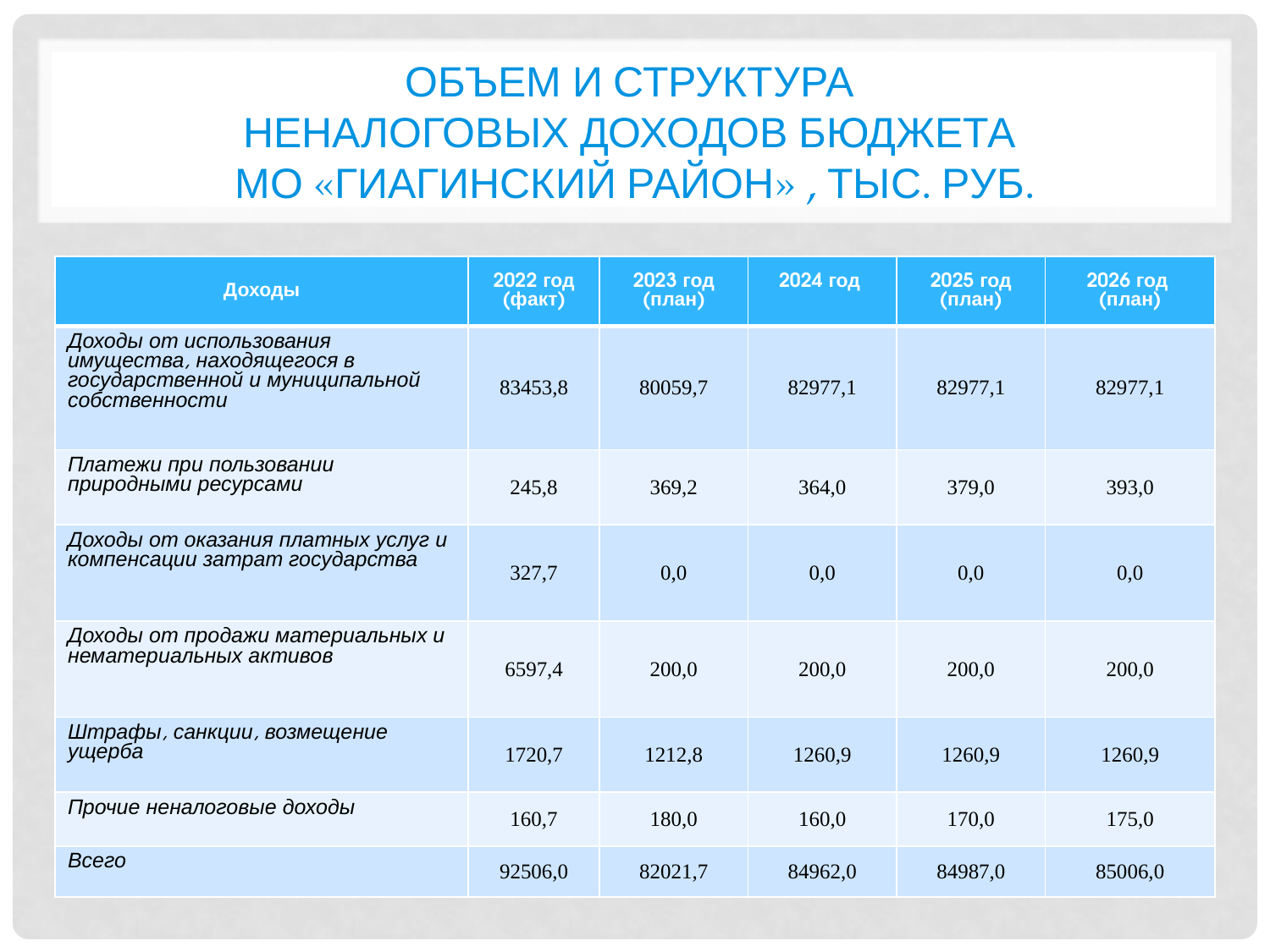

# Объем и структура неналоговых доходов бюджета МО «Гиагинский район» , тыс. руб.
| Доходы | 2022 год (факт) | 2023 год (план) | 2024 год | 2025 год (план) | 2026 год (план) |
| --- | --- | --- | --- | --- | --- |
| Доходы от использования имущества, находящегося в государственной и муниципальной собственности | 83453,8 | 80059,7 | 82977,1 | 82977,1 | 82977,1 |
| Платежи при пользовании природными ресурсами | 245,8 | 369,2 | 364,0 | 379,0 | 393,0 |
| Доходы от оказания платных услуг и компенсации затрат государства | 327,7 | 0,0 | 0,0 | 0,0 | 0,0 |
| Доходы от продажи материальных и нематериальных активов | 6597,4 | 200,0 | 200,0 | 200,0 | 200,0 |
| Штрафы, санкции, возмещение ущерба | 1720,7 | 1212,8 | 1260,9 | 1260,9 | 1260,9 |
| Прочие неналоговые доходы | 160,7 | 180,0 | 160,0 | 170,0 | 175,0 |
| Всего | 92506,0 | 82021,7 | 84962,0 | 84987,0 | 85006,0 |